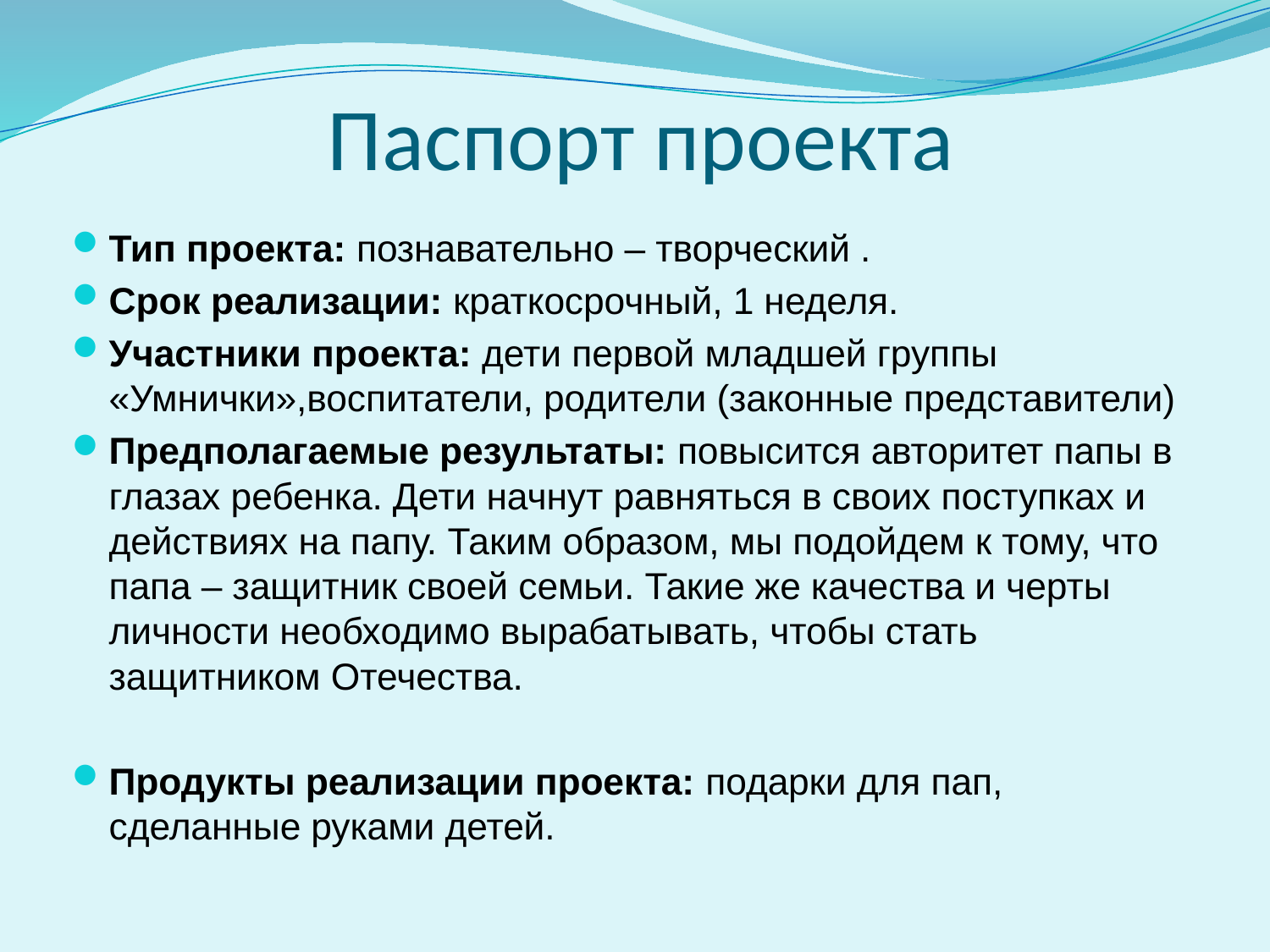

# Паспорт проекта
Тип проекта: познавательно – творческий .
Срок реализации: краткосрочный, 1 неделя.
Участники проекта: дети первой младшей группы «Умнички»,воспитатели, родители (законные представители)
Предполагаемые результаты: повысится авторитет папы в глазах ребенка. Дети начнут равняться в своих поступках и действиях на папу. Таким образом, мы подойдем к тому, что папа – защитник своей семьи. Такие же качества и черты личности необходимо вырабатывать, чтобы стать защитником Отечества.

Продукты реализации проекта: подарки для пап, сделанные руками детей.